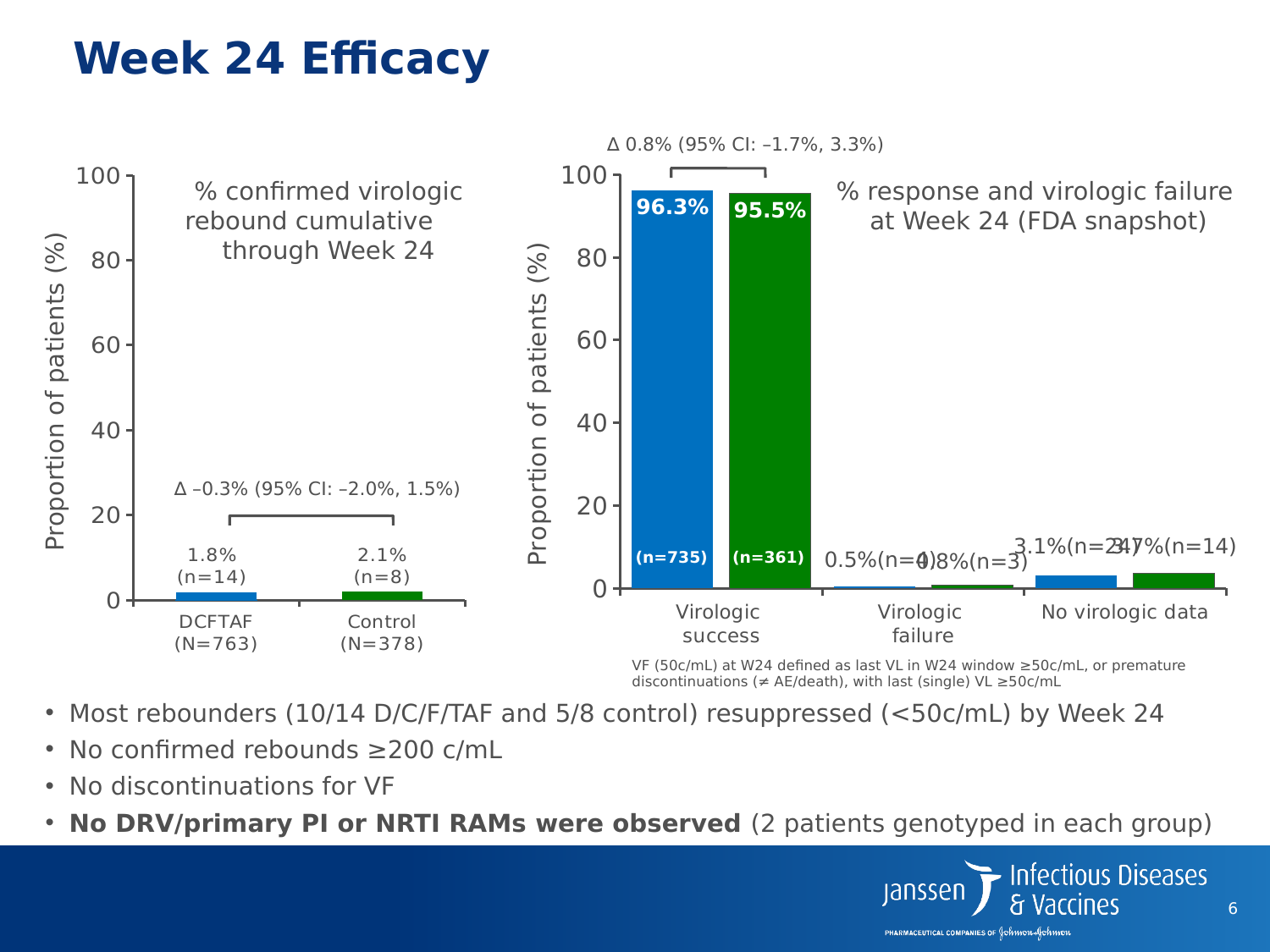

# Week 24 Efficacy
∆ 0.8% (95% CI: –1.7%, 3.3%)

### Chart

| Category | D/C/F/TAF (N=763) | cont'd bPI+F/TDF (N=378) |
|---|---|---|
| Virologic
success | 96.3 | 95.5 |
| Virologic
failure | 0.5 | 0.8 |
| No virologic data | 3.1 | 3.7 |
% response and virologic failure
at Week 24 (FDA snapshot)
(n=735)
(n=361)
VF (50c/mL) at W24 defined as last VL in W24 window ≥50c/mL, or premature discontinuations (≠ AE/death), with last (single) VL ≥50c/mL

### Chart

| Category | Virologic rebound rate AT W24 (FDA, snapshot) | cumulative Virologic rebound rate THROUGH W24 |
|---|---|---|
| DCFTAF
(N=763) | 0.0 | 1.8 |
| Control
(N=378) | 0.0 | 2.1 |
% confirmed virologic rebound cumulative      through Week 24
Proportion of patients (%)
∆ –0.3% (95% CI: –2.0%, 1.5%)

Most rebounders (10/14 D/C/F/TAF and 5/8 control) resuppressed (<50c/mL) by Week 24
No confirmed rebounds ≥200 c/mL
No discontinuations for VF
No DRV/primary PI or NRTI RAMs were observed (2 patients genotyped in each group)
6